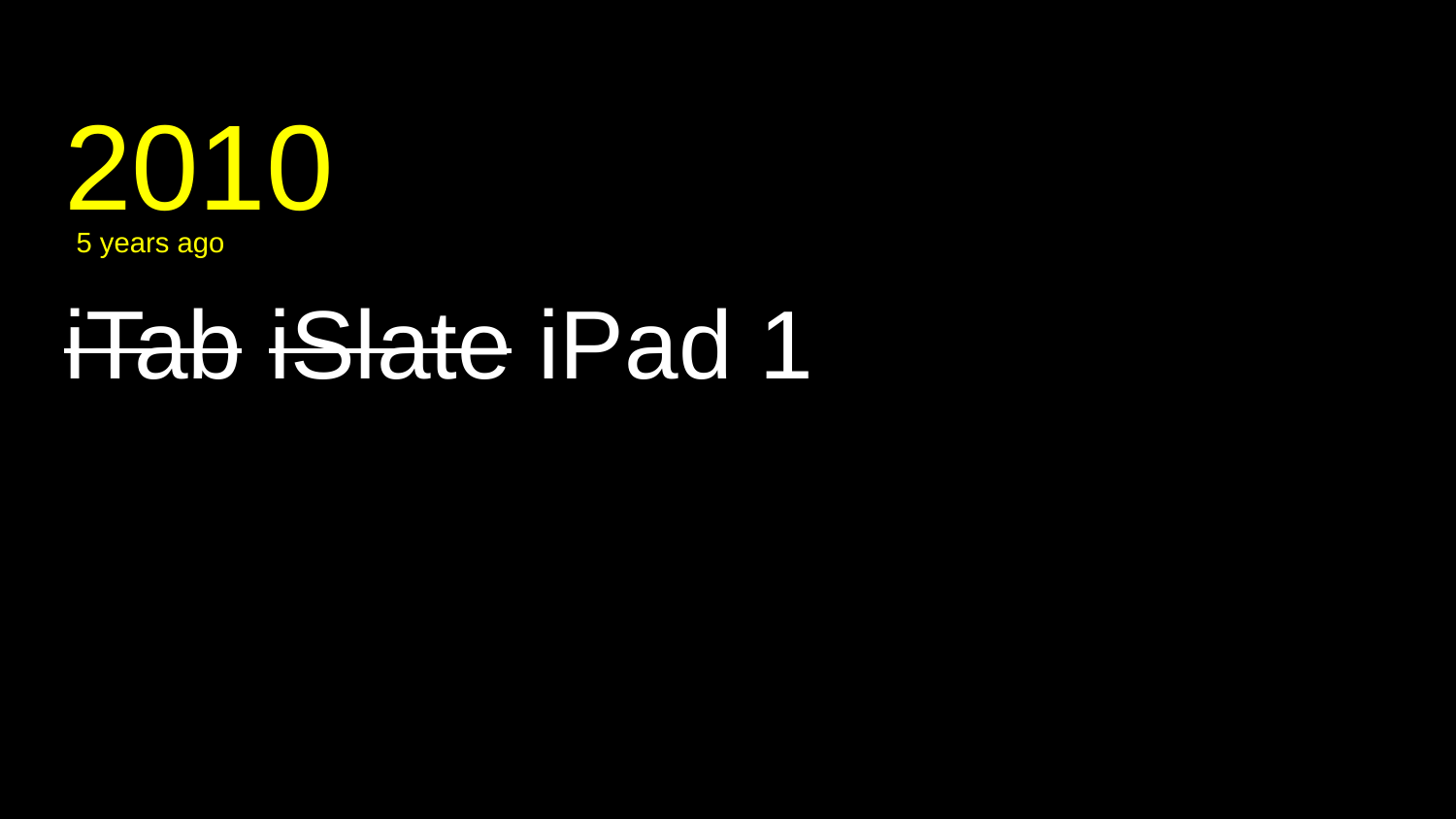

2010
5 years ago
# iTab iSlate iPad 1